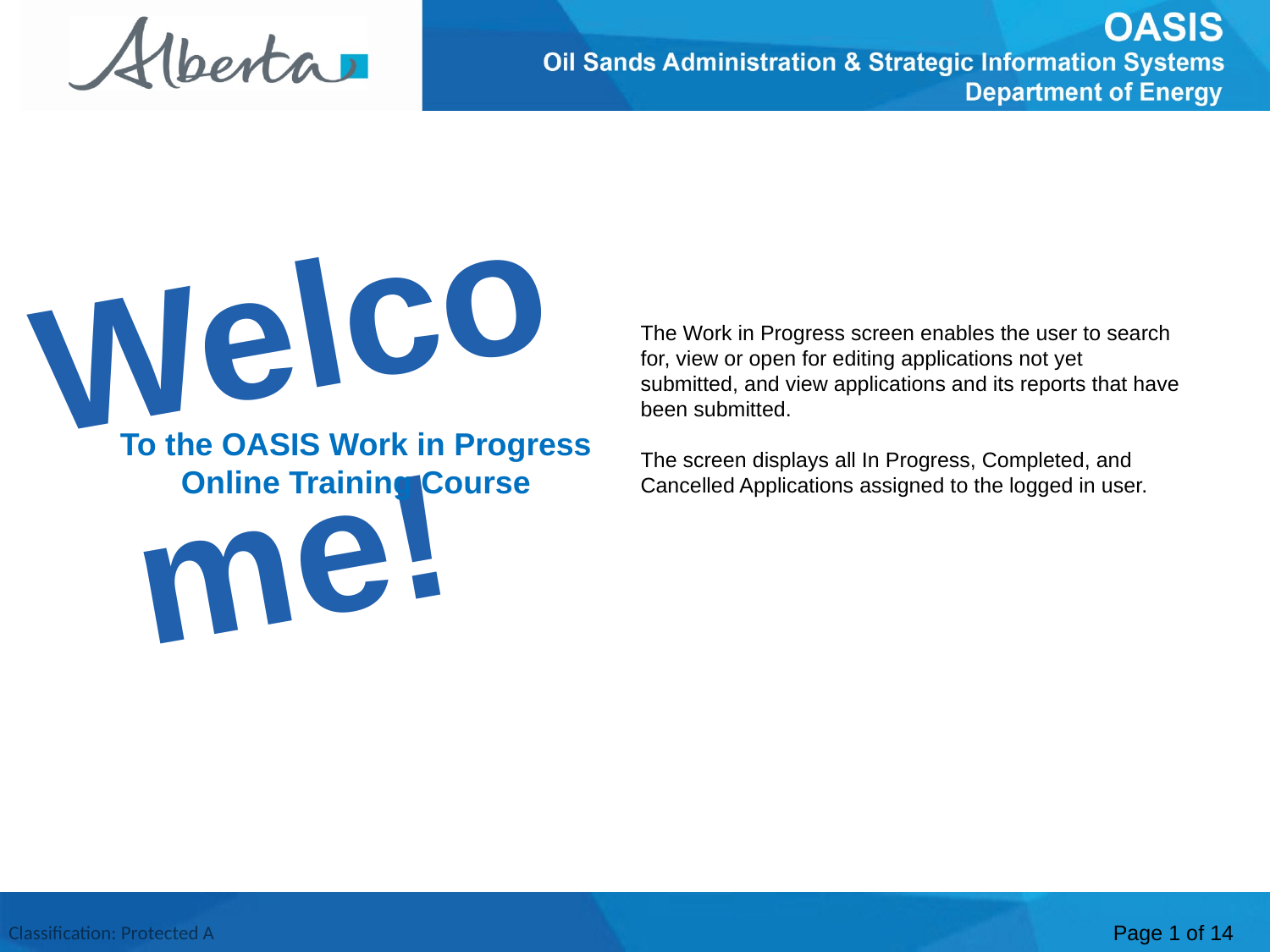

Welcome

Welcome!
The Work in Progress screen enables the user to search for, view or open for editing applications not yet submitted, and view applications and its reports that have been submitted.
The screen displays all In Progress, Completed, and Cancelled Applications assigned to the logged in user.
To the OASIS Work in Progress
Online Training Course